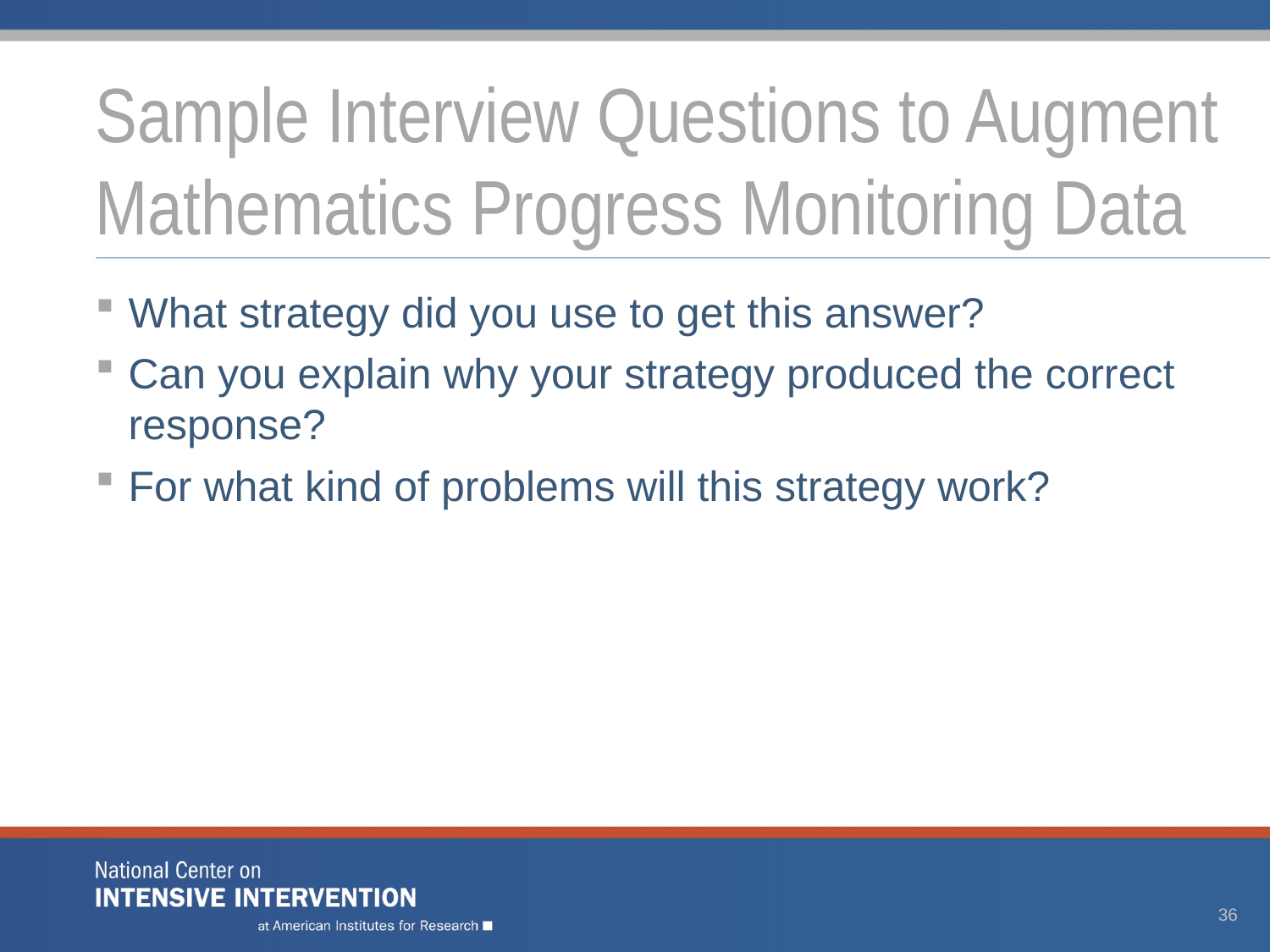

# Sample Interview Questions to Augment Mathematics Progress Monitoring Data
What strategy did you use to get this answer?
Can you explain why your strategy produced the correct response?
For what kind of problems will this strategy work?
36